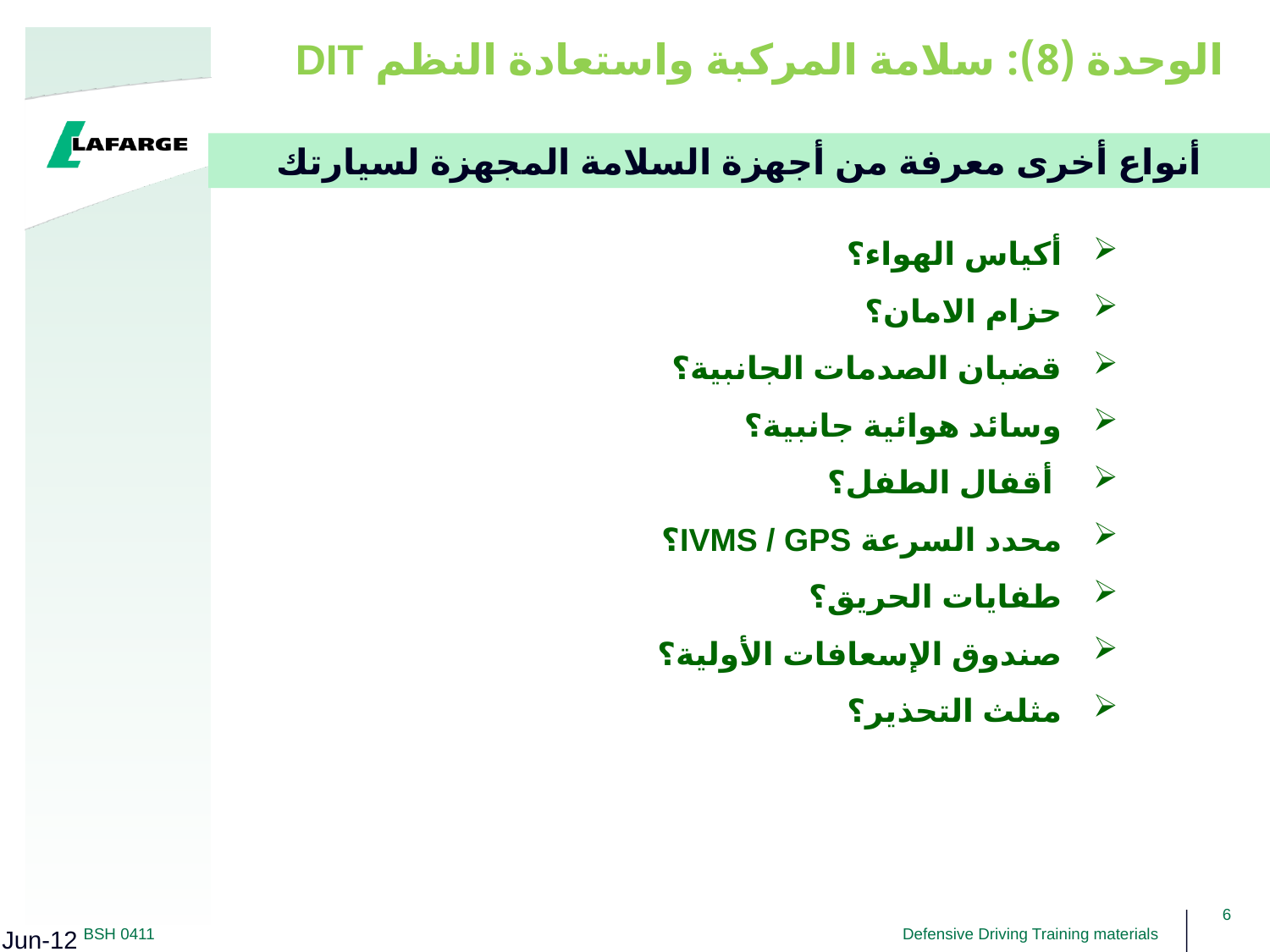

DIT الوحدة (8): سلامة المركبة واستعادة النظم
أنواع أخرى معرفة من أجهزة السلامة المجهزة لسيارتك
   أكياس الهواء؟
   حزام الامان؟
   قضبان الصدمات الجانبية؟
   وسائد هوائية جانبية؟
    أقفال الطفل؟
   محدد السرعة IVMS / GPS؟
   طفايات الحريق؟
   صندوق الإسعافات الأولية؟
   مثلث التحذير؟
6
Jun-12